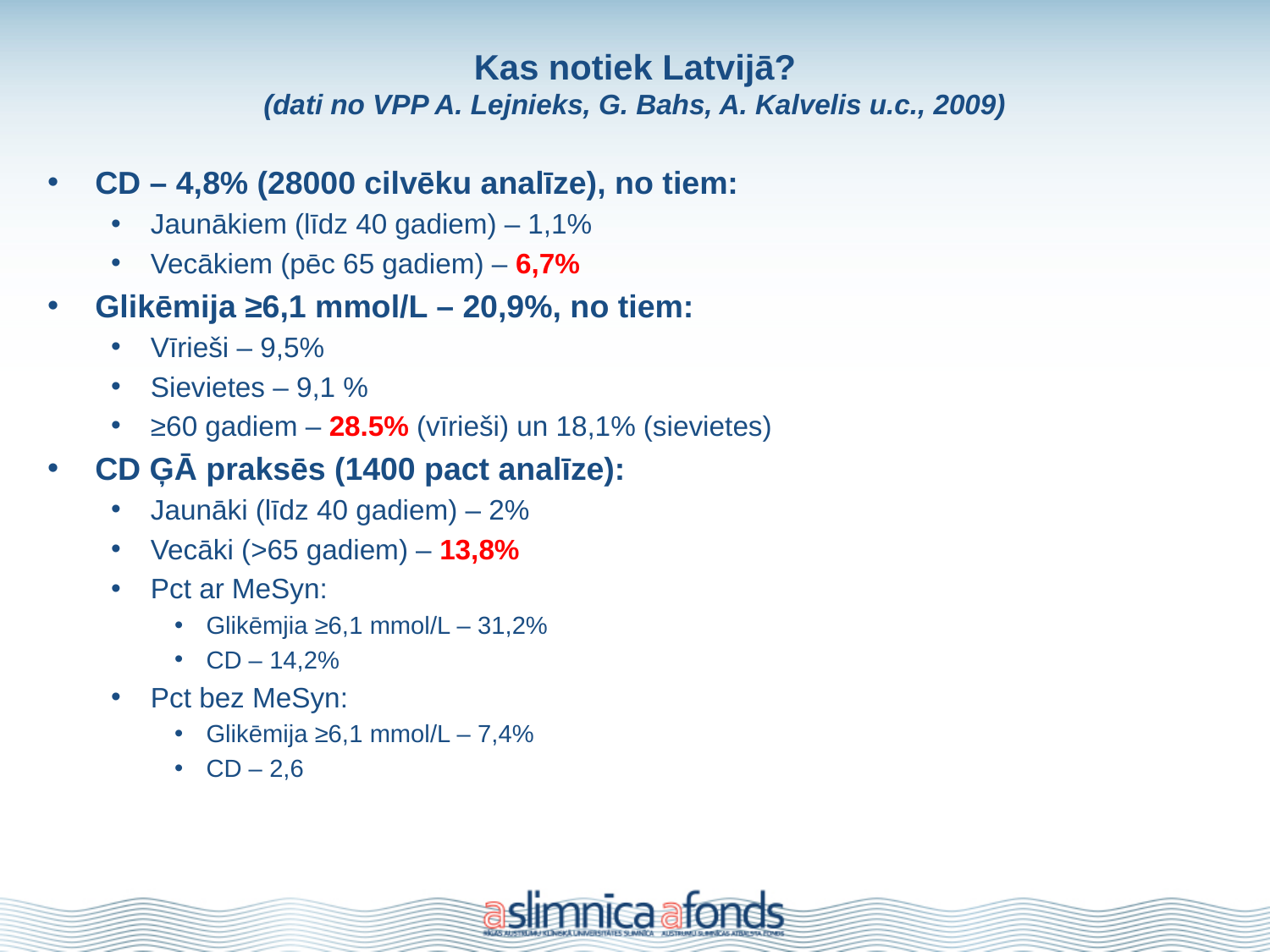

# Kas notiek Latvijā? (dati no VPP A. Lejnieks, G. Bahs, A. Kalvelis u.c., 2009)
CD – 4,8% (28000 cilvēku analīze), no tiem:
Jaunākiem (līdz 40 gadiem) – 1,1%
Vecākiem (pēc 65 gadiem) – 6,7%
Glikēmija ≥6,1 mmol/L – 20,9%, no tiem:
Vīrieši – 9,5%
Sievietes – 9,1 %
≥60 gadiem – 28.5% (vīrieši) un 18,1% (sievietes)
CD ĢĀ praksēs (1400 pact analīze):
Jaunāki (līdz 40 gadiem) – 2%
Vecāki (>65 gadiem) – 13,8%
Pct ar MeSyn:
Glikēmjia ≥6,1 mmol/L – 31,2%
CD – 14,2%
Pct bez MeSyn:
Glikēmija ≥6,1 mmol/L – 7,4%
CD – 2,6